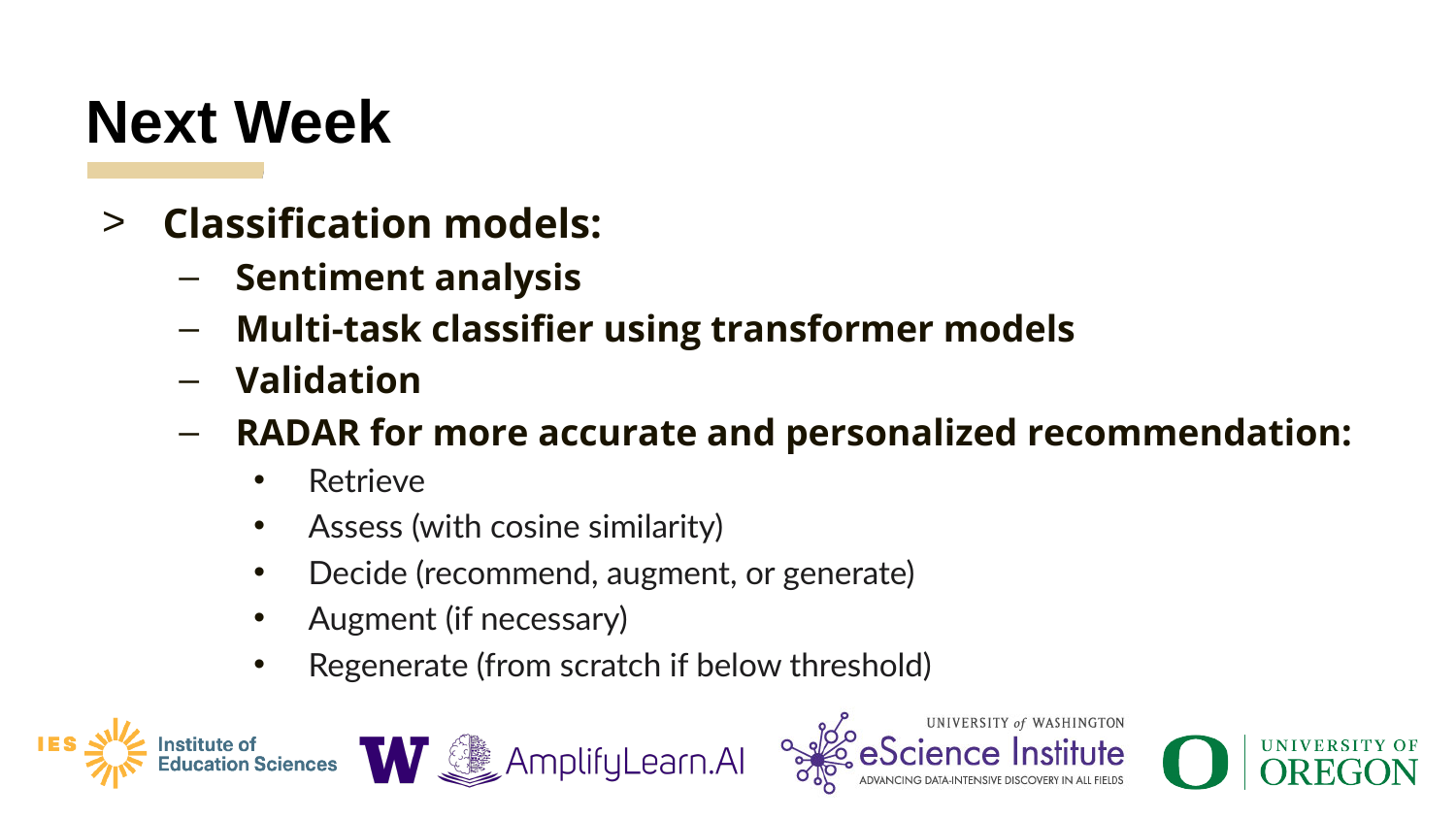

# Next Week
Classification models:
Sentiment analysis
Multi-task classifier using transformer models
Validation
RADAR for more accurate and personalized recommendation:
Retrieve
Assess (with cosine similarity)
Decide (recommend, augment, or generate)
Augment (if necessary)
Regenerate (from scratch if below threshold)